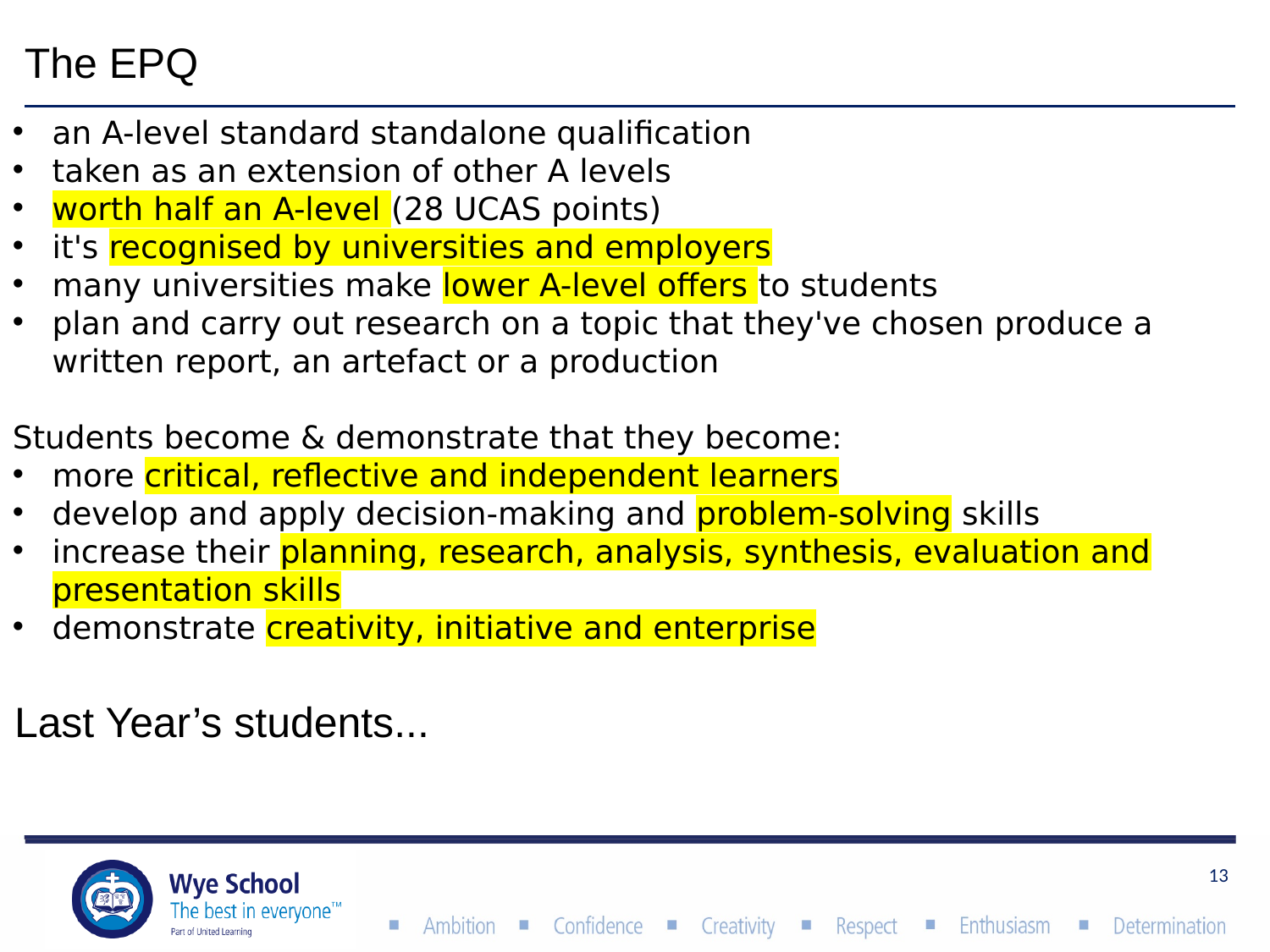

The EPQ
an A-level standard standalone qualification
taken as an extension of other A levels
worth half an A-level (28 UCAS points)
it's recognised by universities and employers
many universities make lower A-level offers to students
plan and carry out research on a topic that they've chosen produce a written report, an artefact or a production

Students become & demonstrate that they become:
more critical, reflective and independent learners
develop and apply decision-making and problem-solving skills
increase their planning, research, analysis, synthesis, evaluation and presentation skills
demonstrate creativity, initiative and enterprise
Last Year’s students...
13